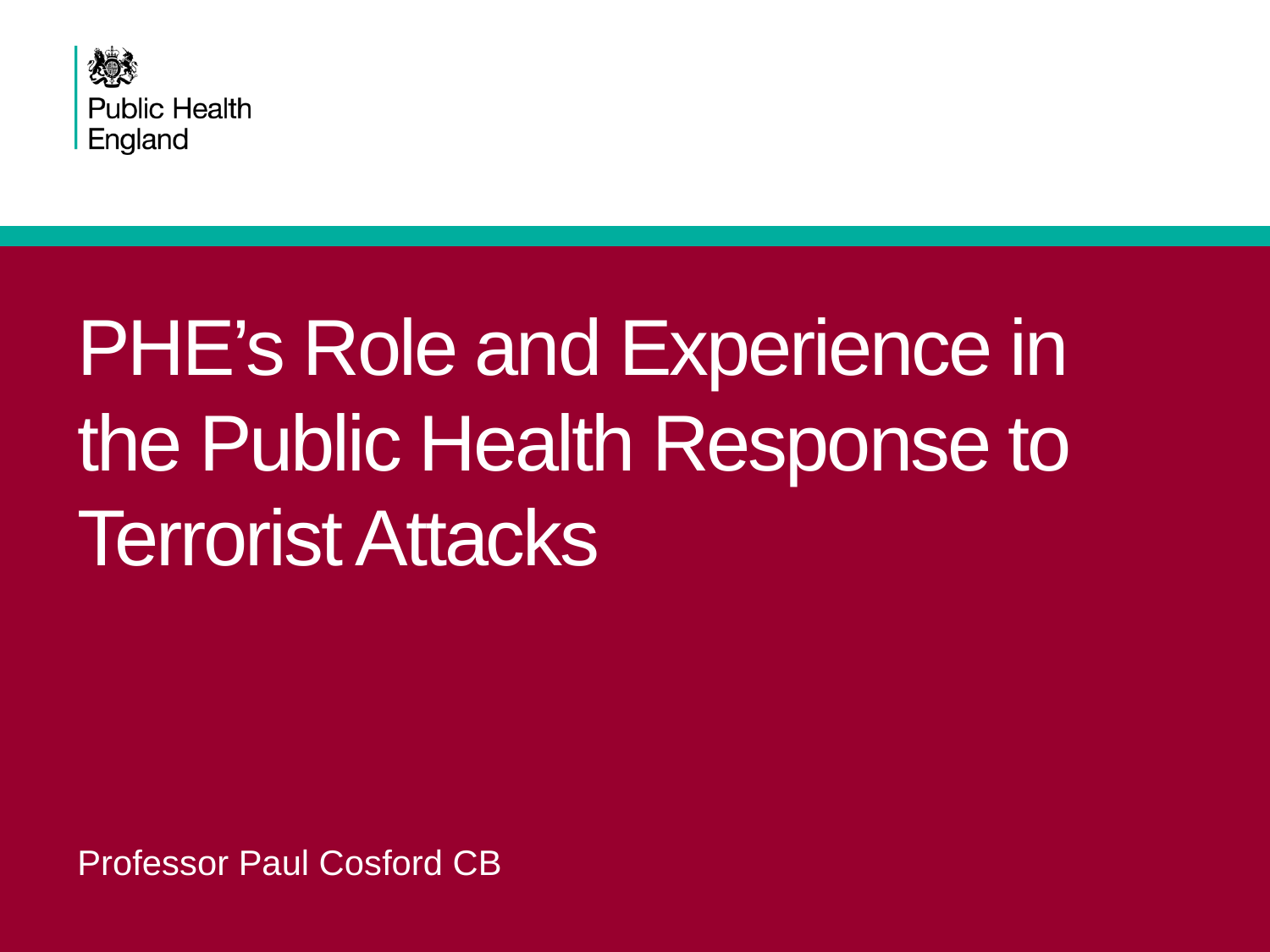

# PHE’s Role and Experience in the Public Health Response to Terrorist Attacks
Professor Paul Cosford CB